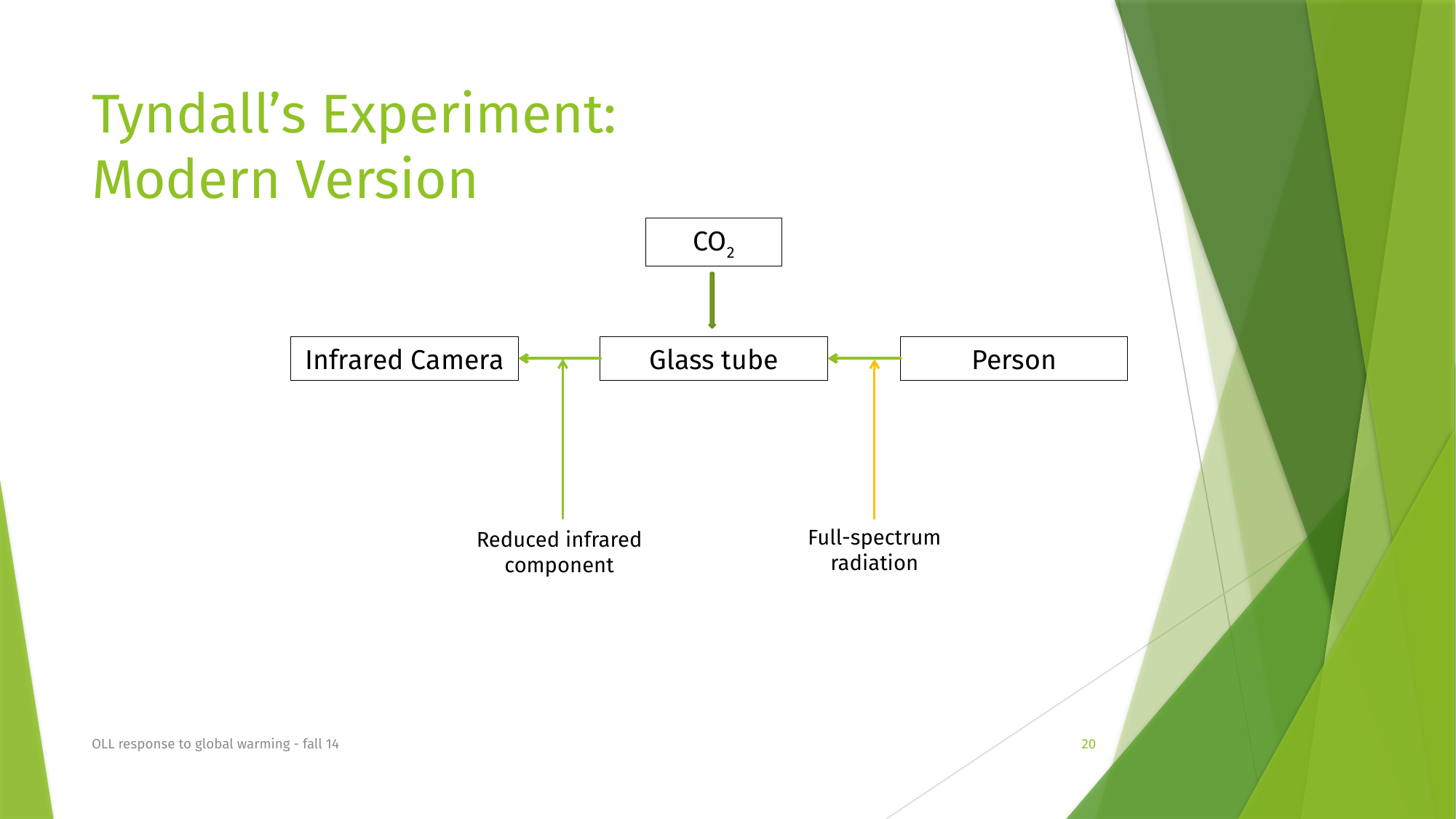

# Tyndall’s Experiment: Modern Version
CO2

Infrared Camera
Glass tube
Person
Full-spectrum radiation
Reduced infrared component
OLL response to global warming - fall 14
20